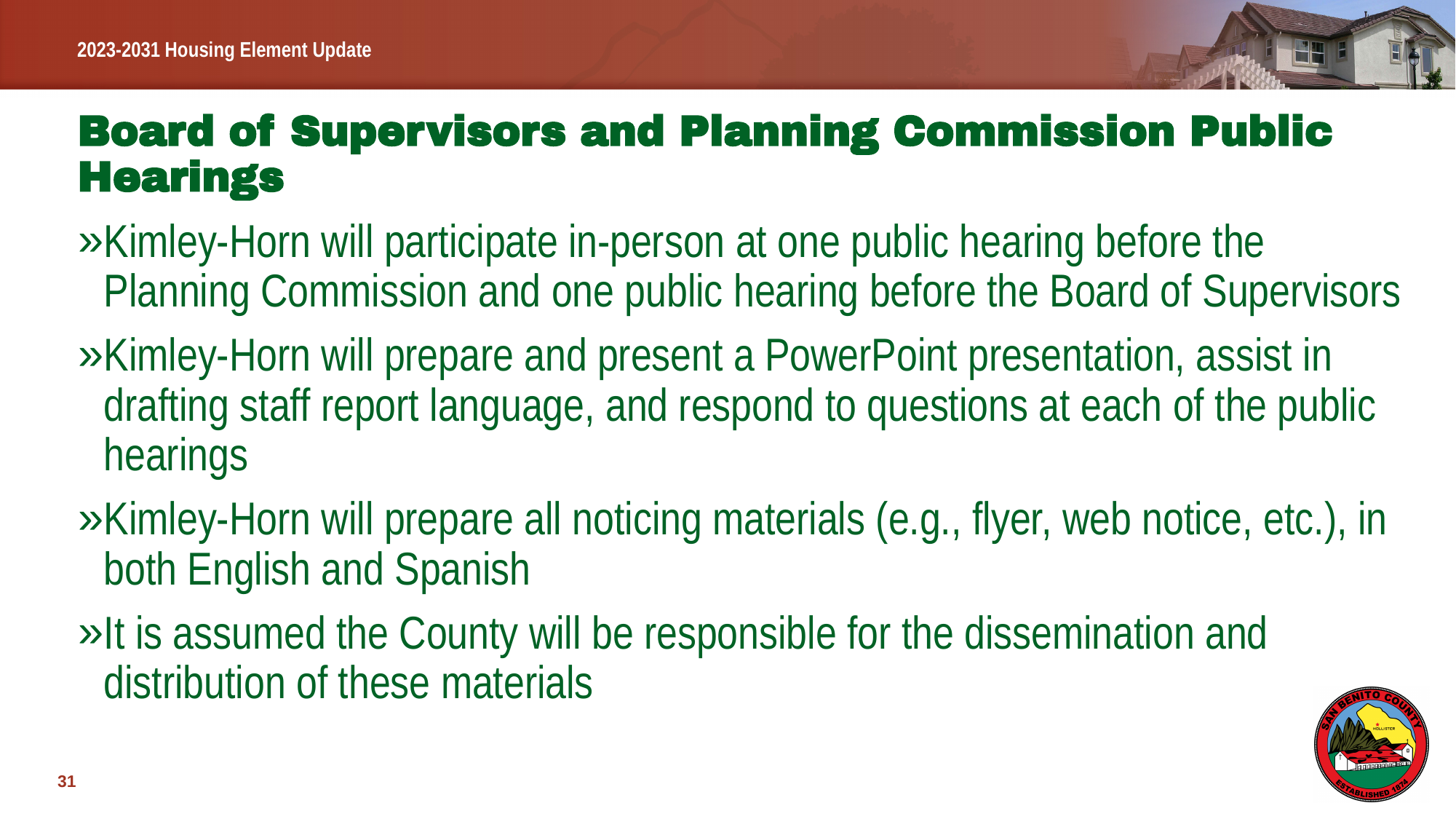

# Board of Supervisors and Planning Commission Public Hearings
Kimley-Horn will participate in-person at one public hearing before the Planning Commission and one public hearing before the Board of Supervisors
Kimley-Horn will prepare and present a PowerPoint presentation, assist in drafting staff report language, and respond to questions at each of the public hearings
Kimley-Horn will prepare all noticing materials (e.g., flyer, web notice, etc.), in both English and Spanish
It is assumed the County will be responsible for the dissemination and distribution of these materials
31